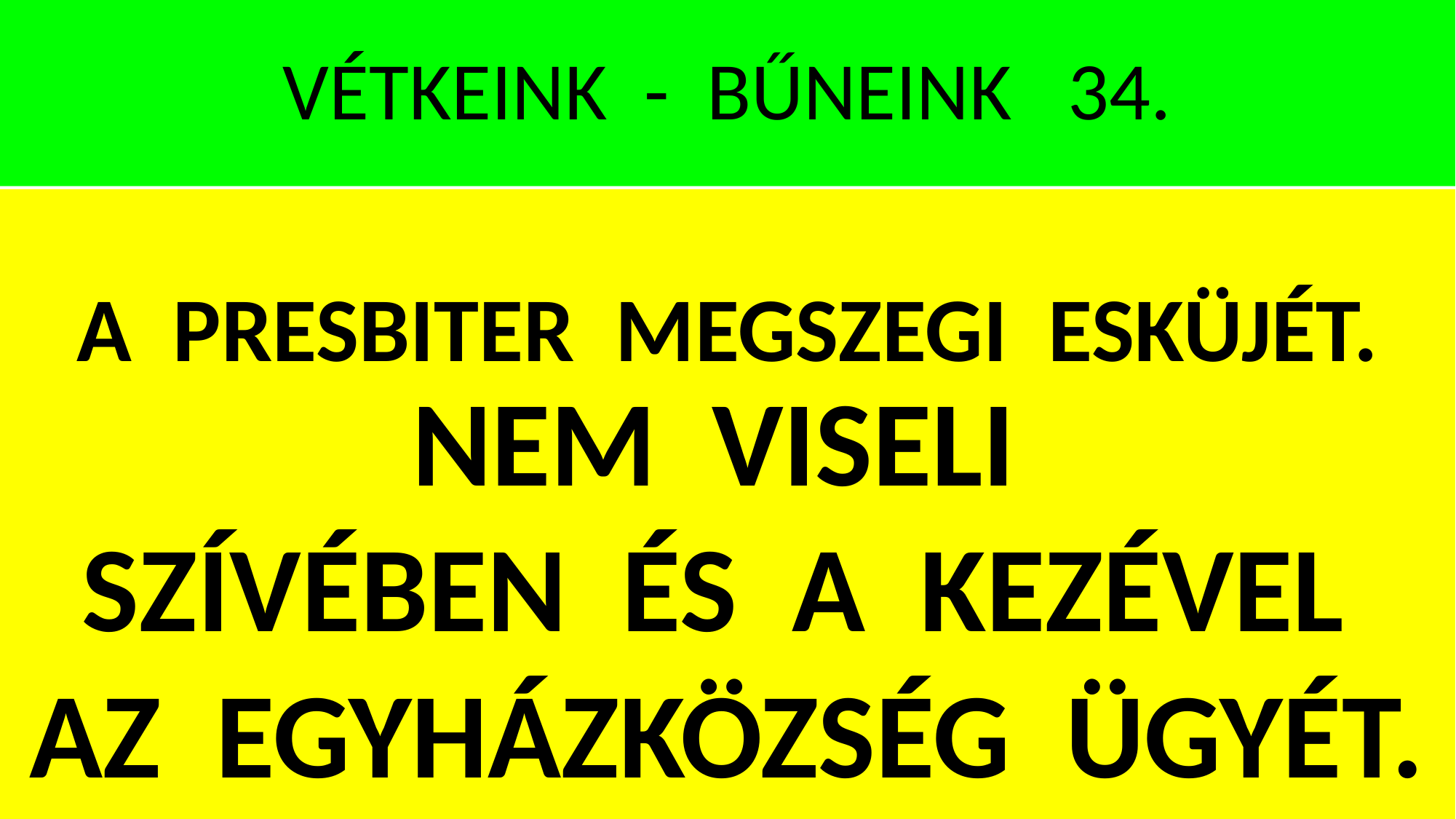

# VÉTKEINK  -  BŰNEINK   34.

A  PRESBITER  MEGSZEGI  ESKÜJÉT. NEM  VISELI
SZÍVÉBEN  ÉS  A  KEZÉVEL
AZ  EGYHÁZKÖZSÉG  ÜGYÉT.